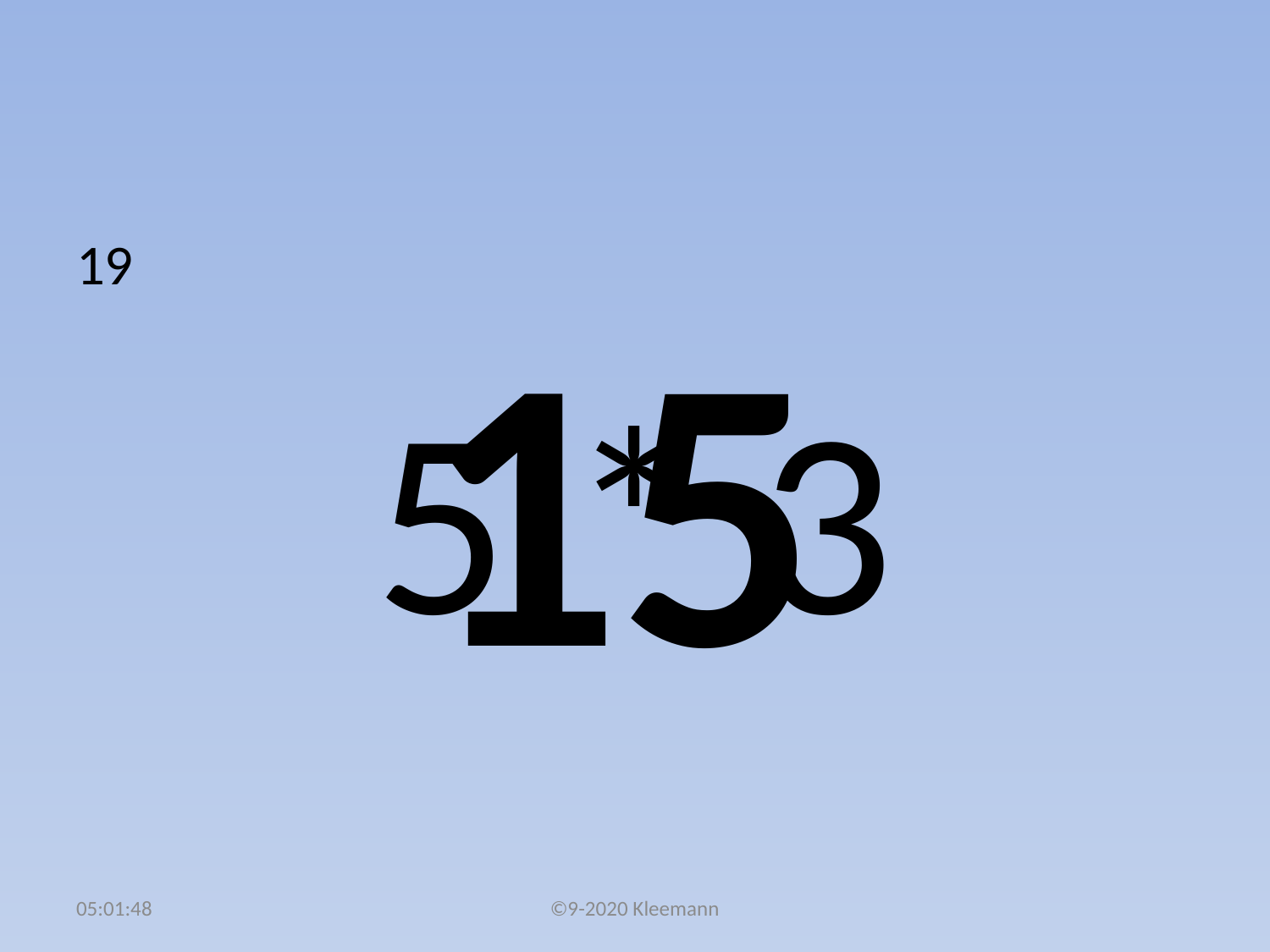

#
19
5 * 3
15
05:01:48
©9-2020 Kleemann